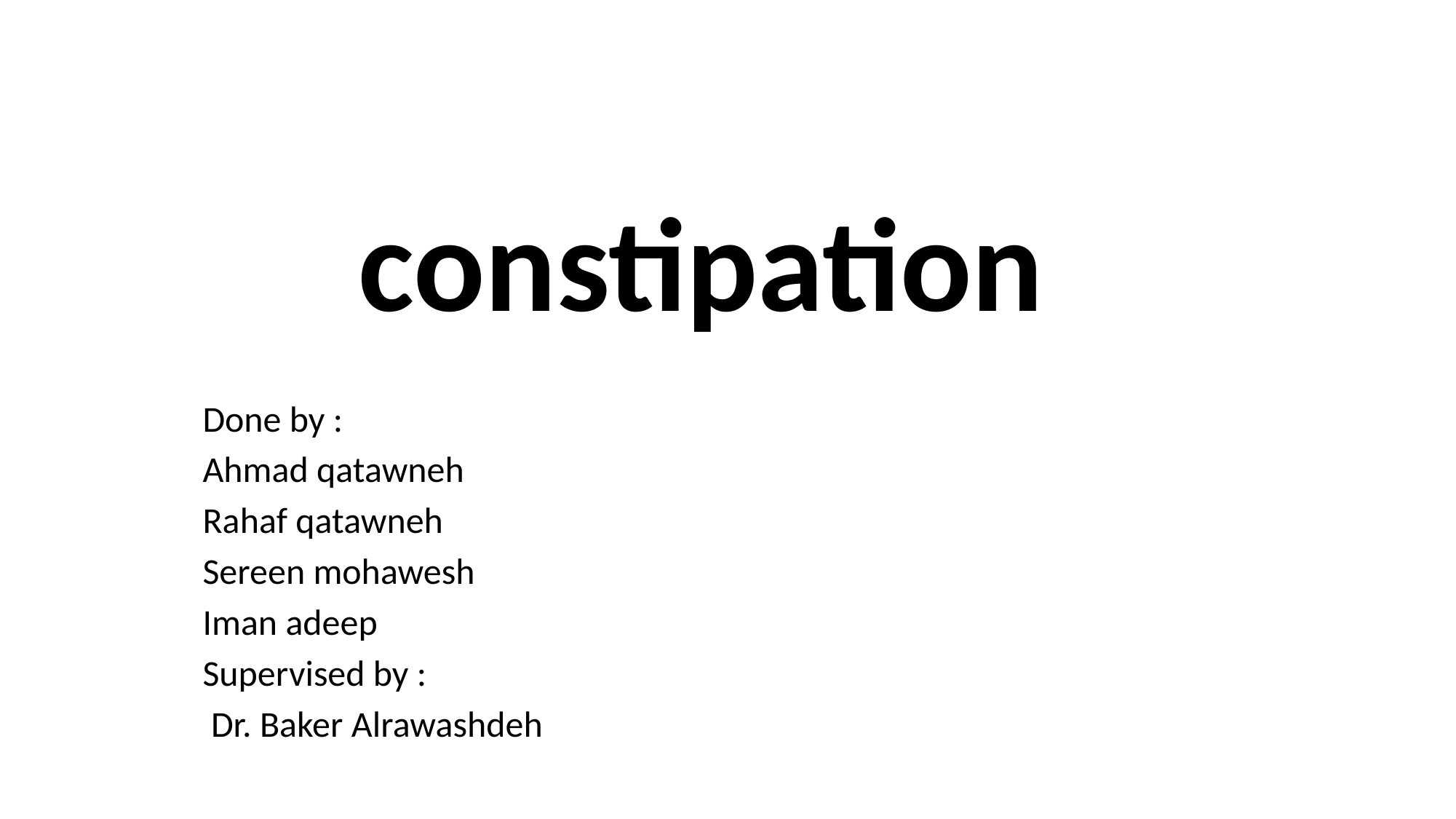

# constipation

Done by :
Ahmad qatawneh
Rahaf qatawneh
Sereen mohawesh
Iman adeep
Supervised by :
 Dr. Baker Alrawashdeh